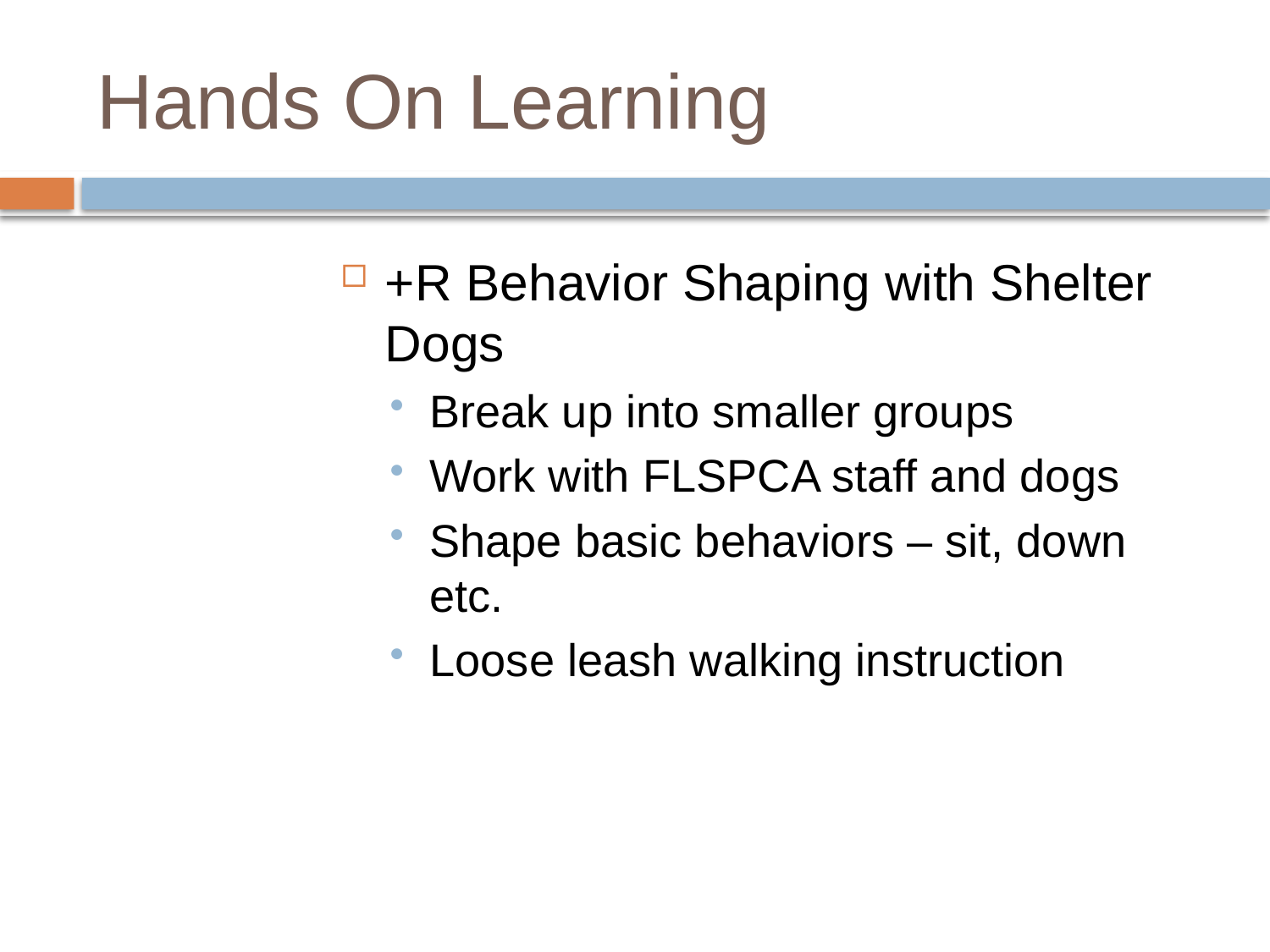

# Hands On Learning

+R Behavior Shaping with Shelter Dogs
Break up into smaller groups
Work with FLSPCA staff and dogs
Shape basic behaviors – sit, down etc.
Loose leash walking instruction